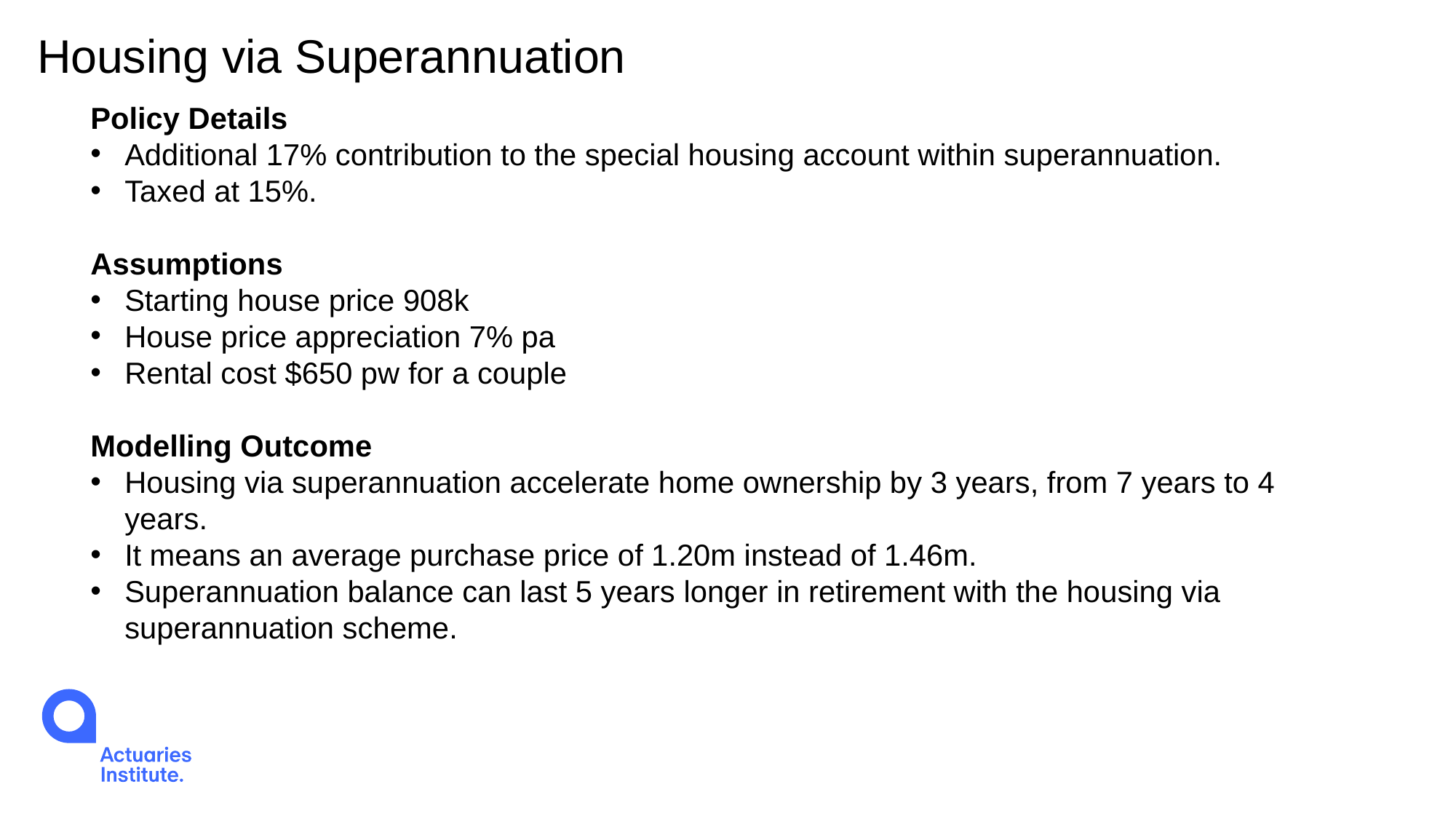

# Housing via Superannuation
Policy Details
Additional 17% contribution to the special housing account within superannuation.
Taxed at 15%.

Assumptions
Starting house price 908k
House price appreciation 7% pa
Rental cost $650 pw for a couple

Modelling Outcome
Housing via superannuation accelerate home ownership by 3 years, from 7 years to 4 years.
It means an average purchase price of 1.20m instead of 1.46m.
Superannuation balance can last 5 years longer in retirement with the housing via superannuation scheme.